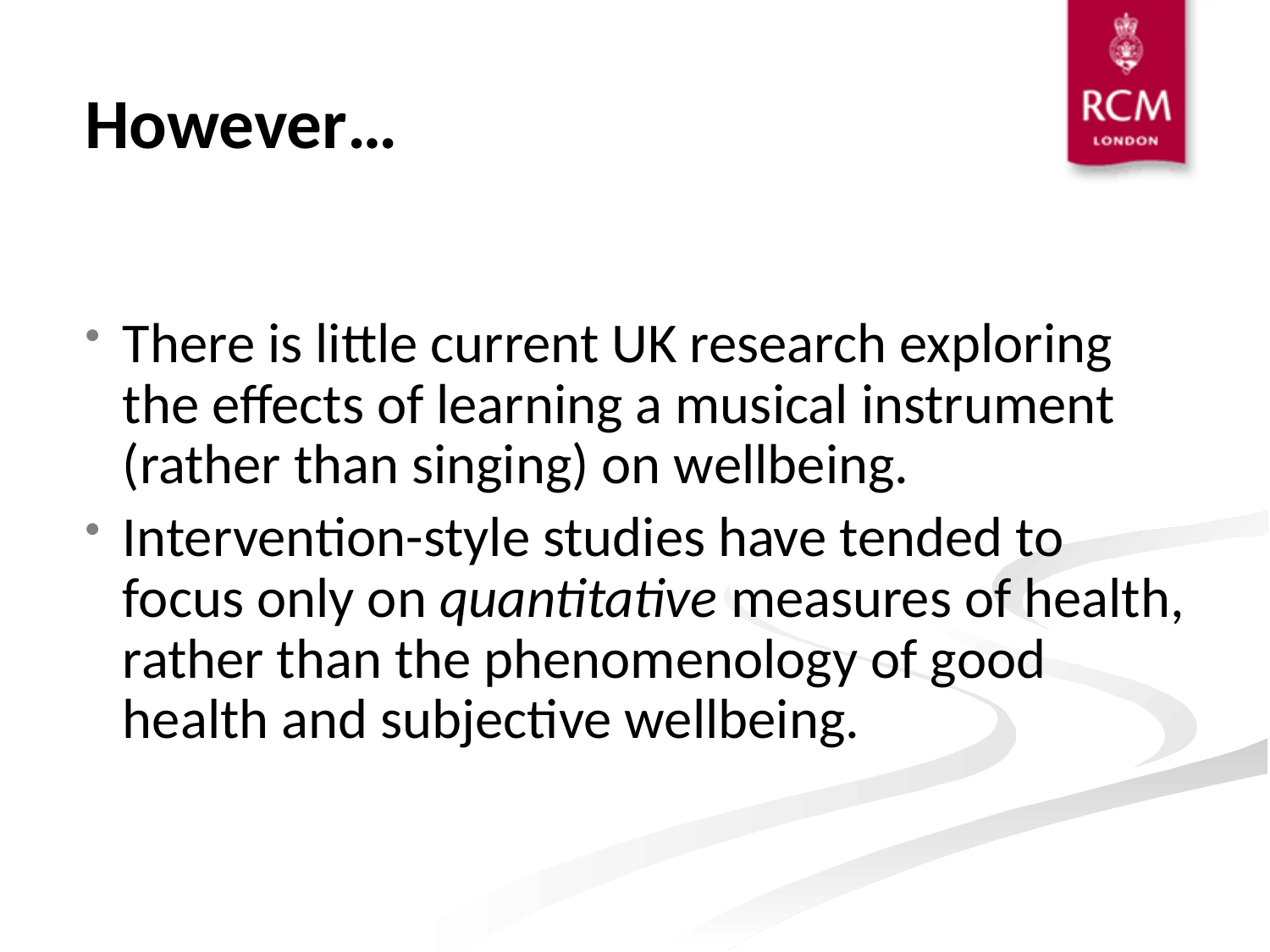

# However…
There is little current UK research exploring the effects of learning a musical instrument (rather than singing) on wellbeing.
Intervention-style studies have tended to focus only on quantitative measures of health, rather than the phenomenology of good health and subjective wellbeing.